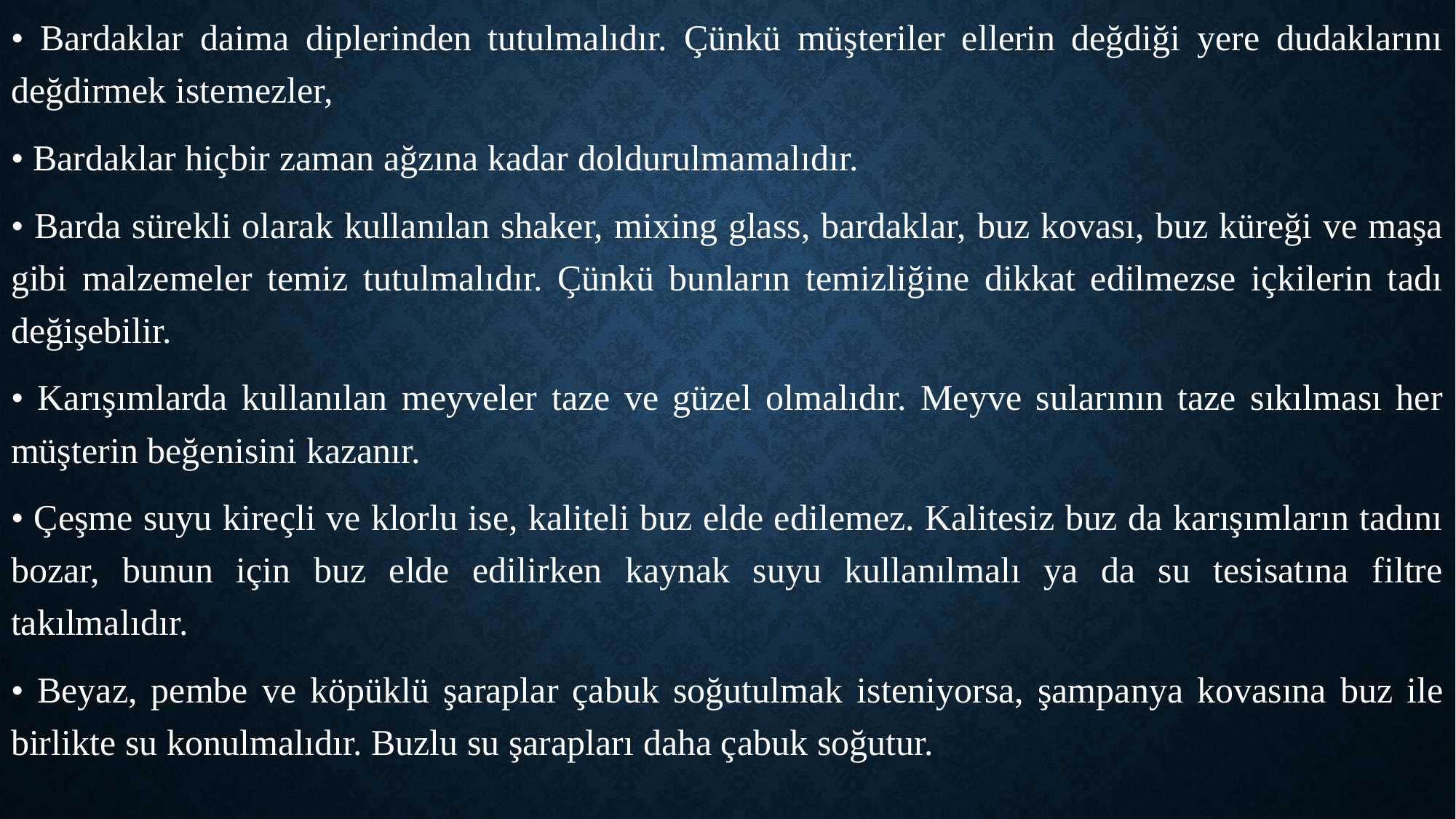

• Bardaklar daima diplerinden tutulmalıdır. Çünkü müşteriler ellerin değdiği yere dudaklarını değdirmek istemezler,
• Bardaklar hiçbir zaman ağzına kadar doldurulmamalıdır.
• Barda sürekli olarak kullanılan shaker, mixing glass, bardaklar, buz kovası, buz küreği ve maşa gibi malzemeler temiz tutulmalıdır. Çünkü bunların temizliğine dikkat edilmezse içkilerin tadı değişebilir.
• Karışımlarda kullanılan meyveler taze ve güzel olmalıdır. Meyve sularının taze sıkılması her müşterin beğenisini kazanır.
• Çeşme suyu kireçli ve klorlu ise, kaliteli buz elde edilemez. Kalitesiz buz da karışımların tadını bozar, bunun için buz elde edilirken kaynak suyu kullanılmalı ya da su tesisatına filtre takılmalıdır.
• Beyaz, pembe ve köpüklü şaraplar çabuk soğutulmak isteniyorsa, şampanya kovasına buz ile birlikte su konulmalıdır. Buzlu su şarapları daha çabuk soğutur.